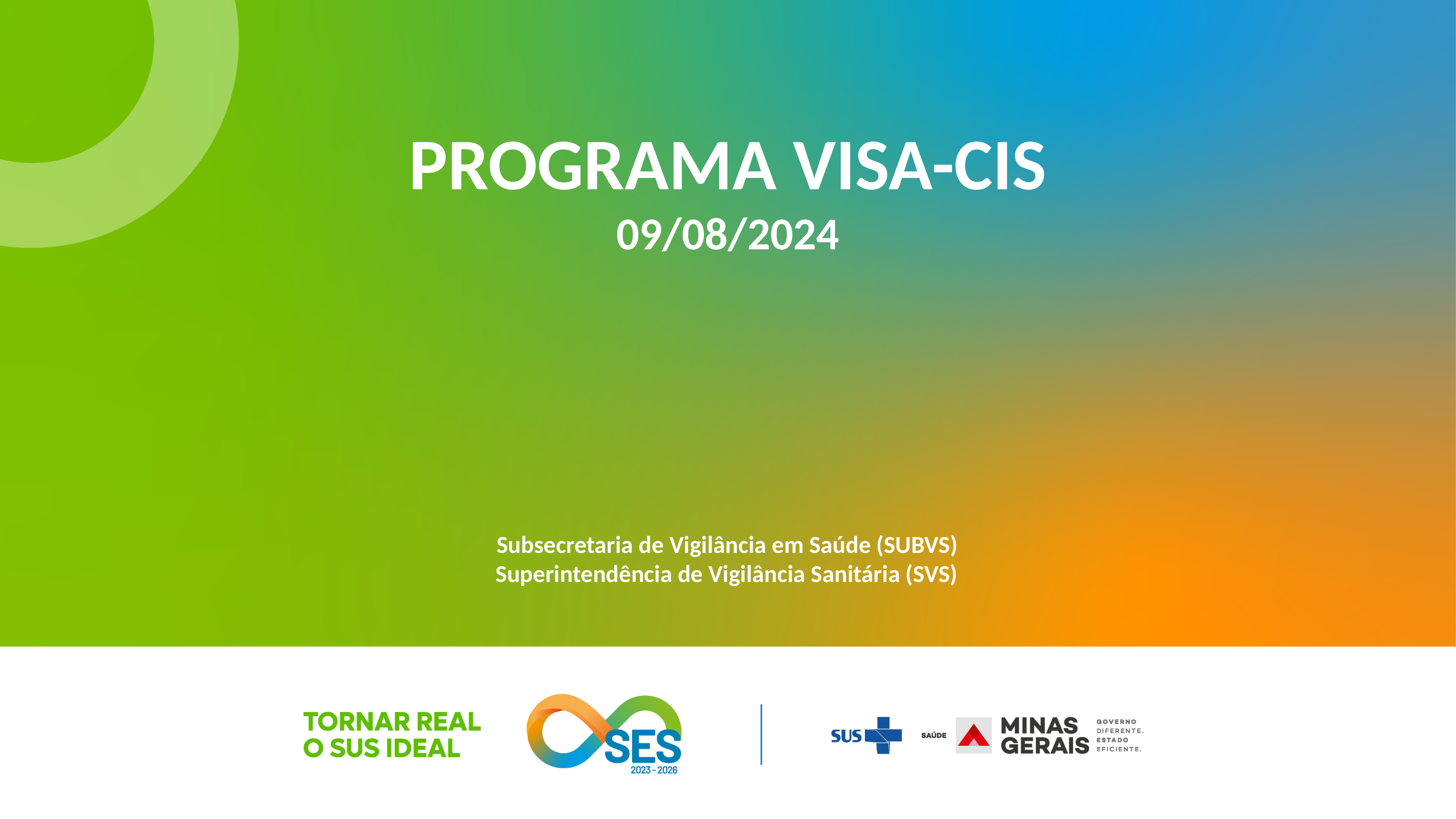

PROGRAMA VISA-CIS
09/08/2024
Subsecretaria de Vigilância em Saúde (SUBVS)
Superintendência de Vigilância Sanitária (SVS)